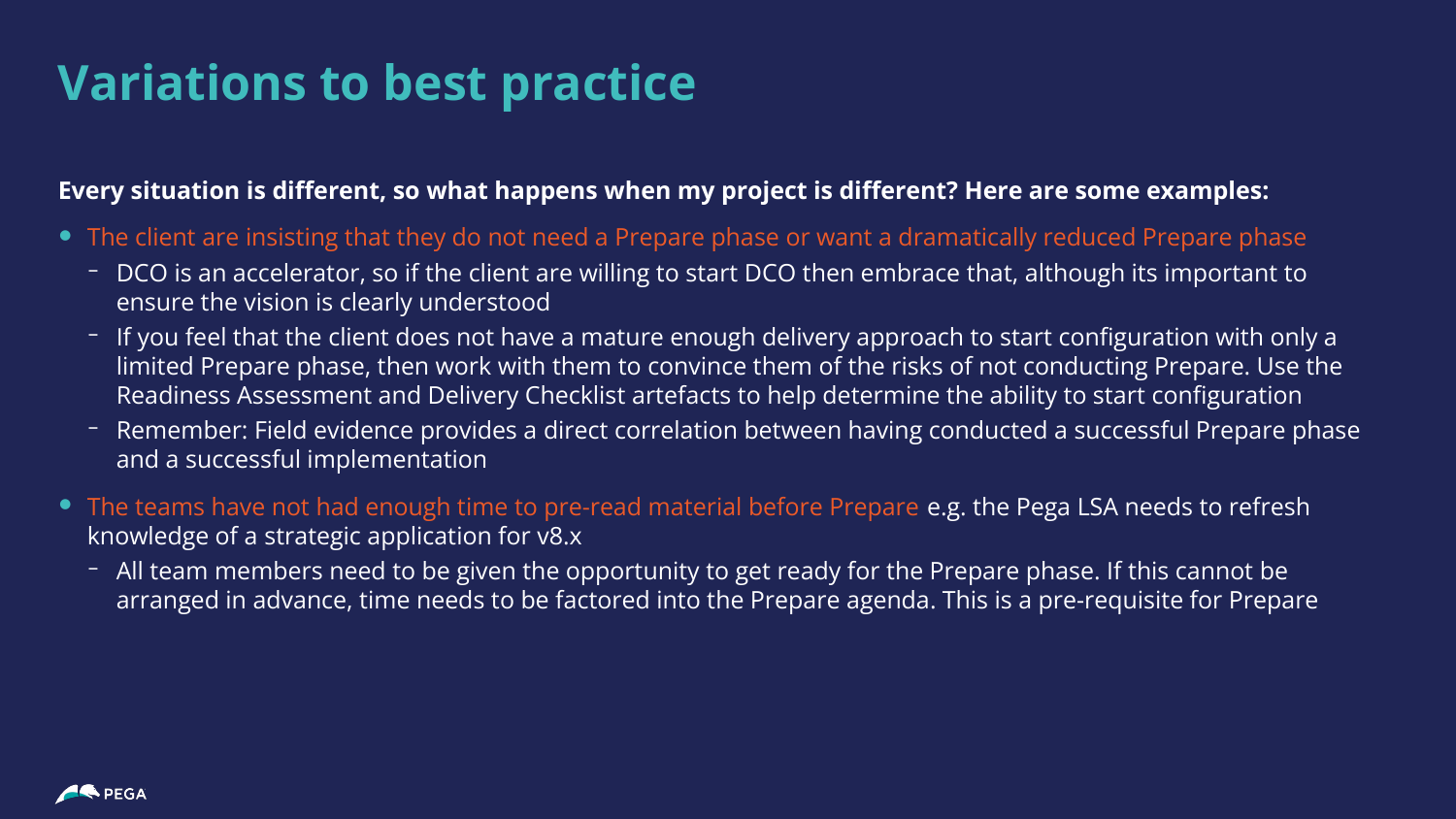

# Variations to best practice
Every situation is different, so what happens when my project is different? Here are some examples:
The client are insisting that they do not need a Prepare phase or want a dramatically reduced Prepare phase
DCO is an accelerator, so if the client are willing to start DCO then embrace that, although its important to ensure the vision is clearly understood
If you feel that the client does not have a mature enough delivery approach to start configuration with only a limited Prepare phase, then work with them to convince them of the risks of not conducting Prepare. Use the Readiness Assessment and Delivery Checklist artefacts to help determine the ability to start configuration
Remember: Field evidence provides a direct correlation between having conducted a successful Prepare phase and a successful implementation
The teams have not had enough time to pre-read material before Prepare e.g. the Pega LSA needs to refresh knowledge of a strategic application for v8.x
All team members need to be given the opportunity to get ready for the Prepare phase. If this cannot be arranged in advance, time needs to be factored into the Prepare agenda. This is a pre-requisite for Prepare